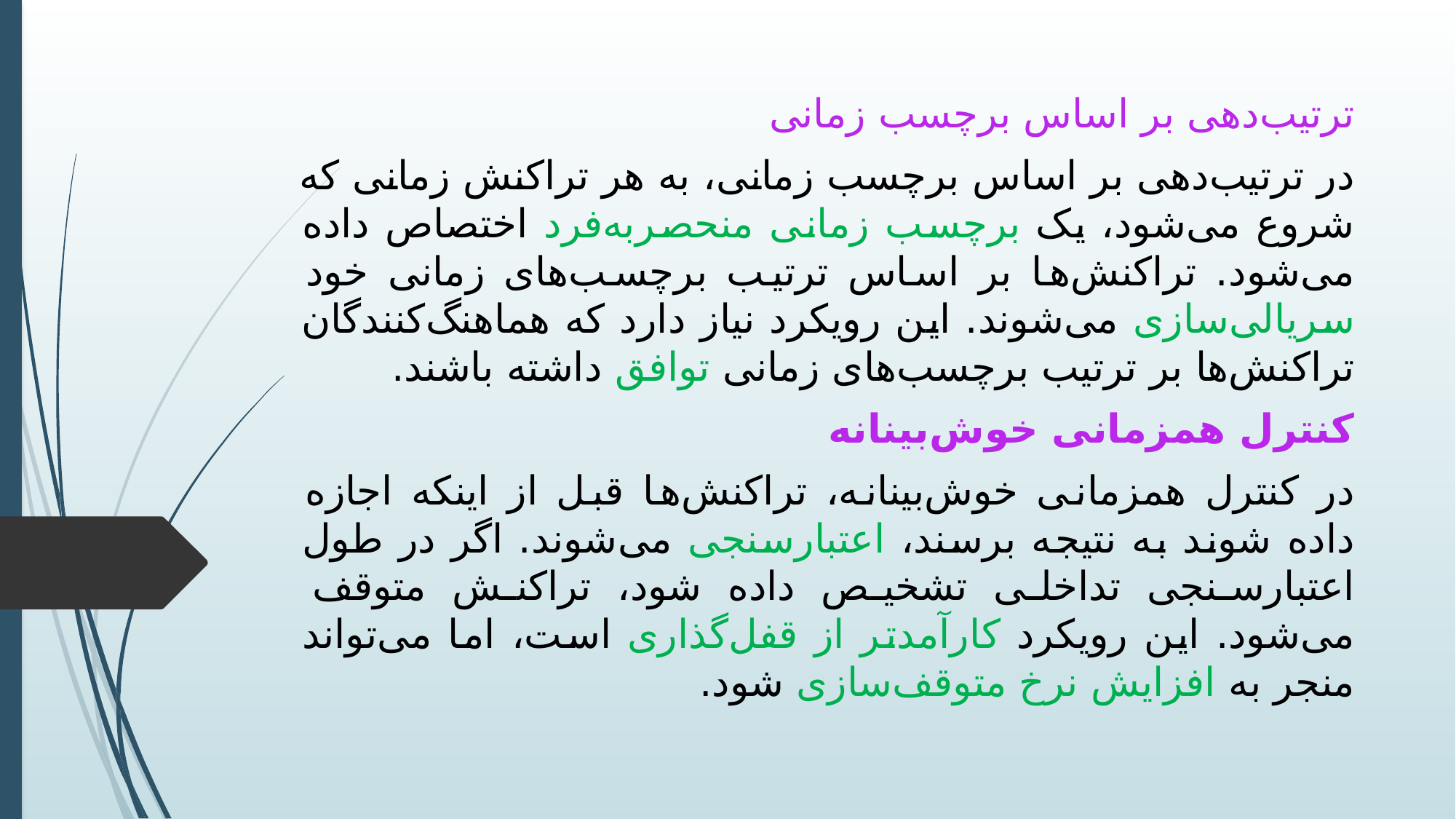

ترتیب‌دهی بر اساس برچسب زمانی
در ترتیب‌دهی بر اساس برچسب زمانی، به هر تراکنش زمانی که شروع می‌شود، یک برچسب زمانی منحصربه‌فرد اختصاص داده می‌شود. تراکنش‌ها بر اساس ترتیب برچسب‌های زمانی خود سریالی‌سازی می‌شوند. این رویکرد نیاز دارد که هماهنگ‌کنندگان تراکنش‌ها بر ترتیب برچسب‌های زمانی توافق داشته باشند.
کنترل همزمانی خوش‌بینانه
در کنترل همزمانی خوش‌بینانه، تراکنش‌ها قبل از اینکه اجازه داده شوند به نتیجه برسند، اعتبارسنجی می‌شوند. اگر در طول اعتبارسنجی تداخلی تشخیص داده شود، تراکنش متوقف می‌شود. این رویکرد کارآمدتر از قفل‌گذاری است، اما می‌تواند منجر به افزایش نرخ متوقف‌سازی شود.